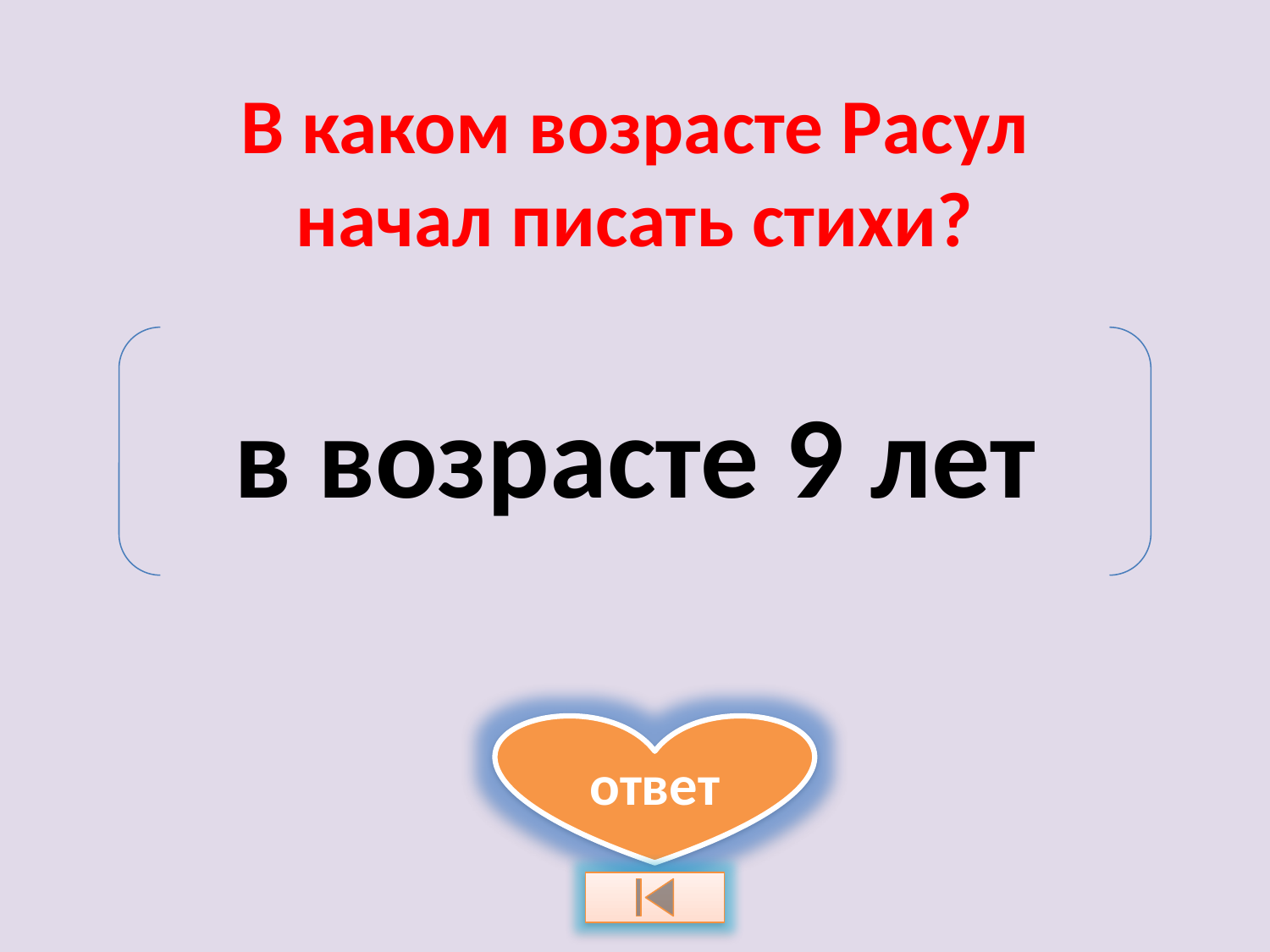

В каком возрасте Расул начал писать стихи?

в возрасте 9 лет
ответ